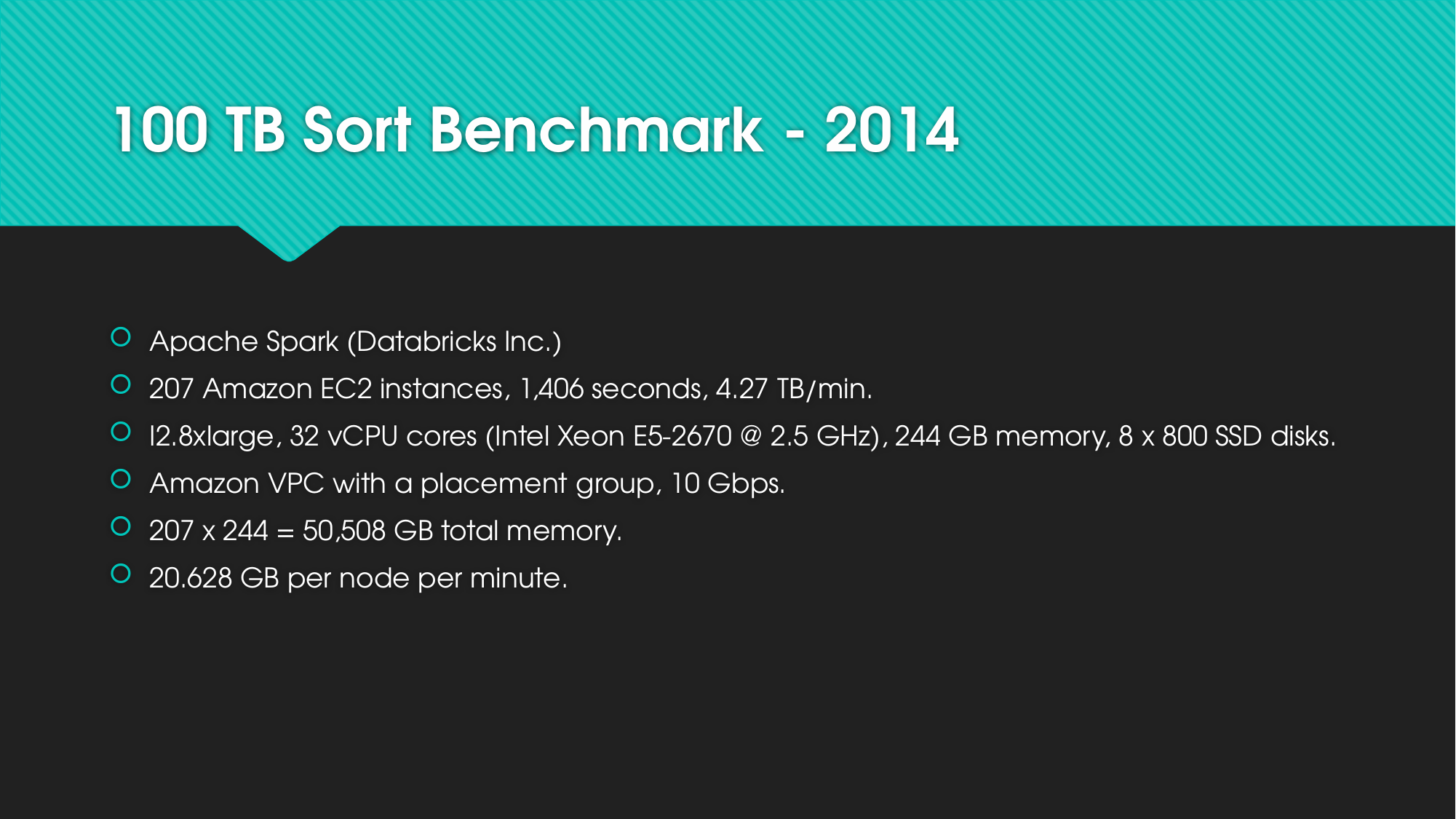

# 100 TB Sort Benchmark - 2014
Apache Spark (Databricks Inc.)
207 Amazon EC2 instances, 1,406 seconds, 4.27 TB/min.
I2.8xlarge, 32 vCPU cores (Intel Xeon E5-2670 @ 2.5 GHz), 244 GB memory, 8 x 800 SSD disks.
Amazon VPC with a placement group, 10 Gbps.
207 x 244 = 50,508 GB total memory.
20.628 GB per node per minute.